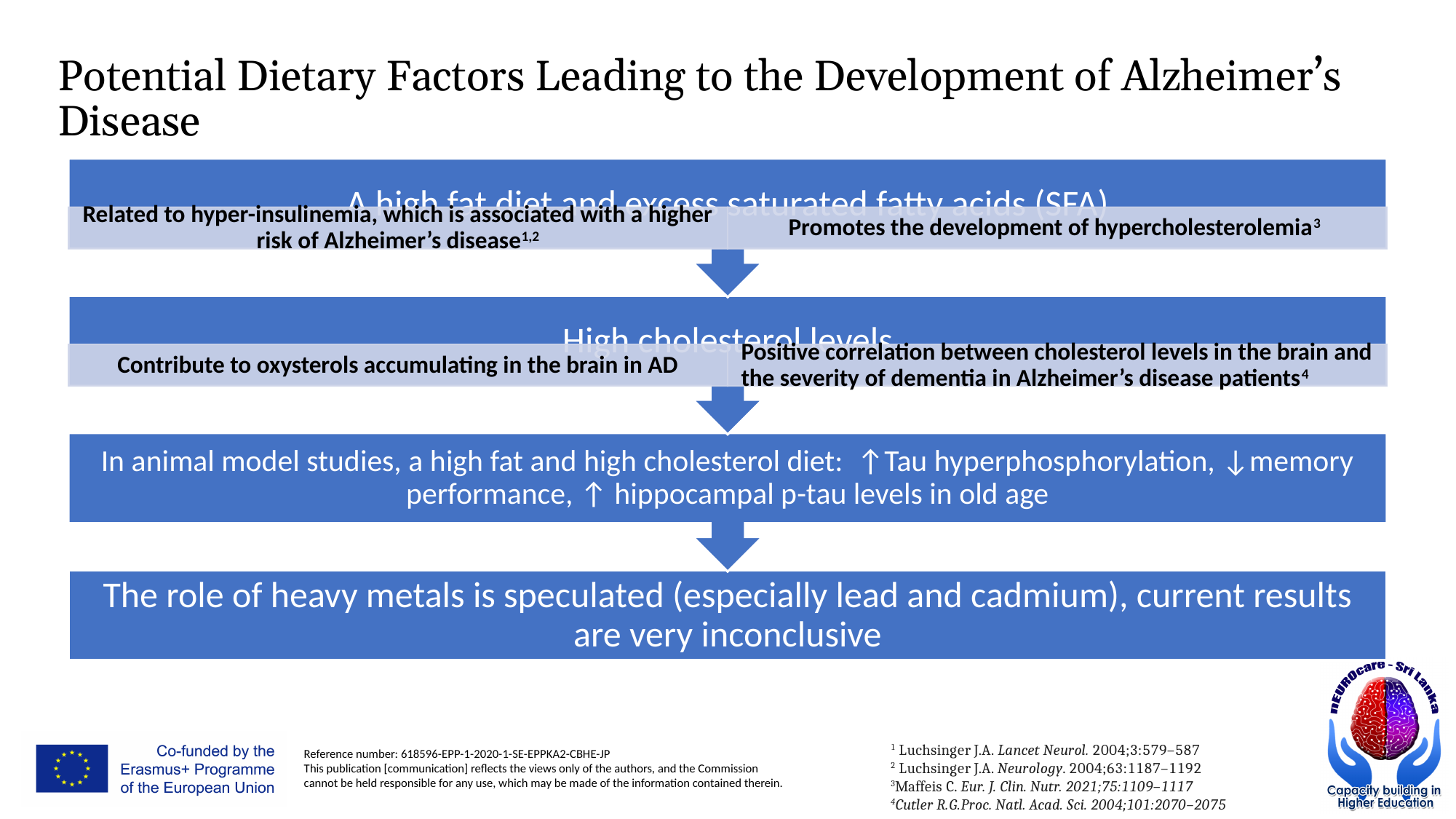

Potential Dietary Factors Leading to the Development of Alzheimer’s Disease
The role of heavy metals is speculated (especially lead and cadmium), current results are very inconclusive
In animal model studies, a high fat and high cholesterol diet:  ↑Tau hyperphosphorylation, ↓memory performance, ↑ hippocampal p-tau levels in old age
High cholesterol levels
Contribute to oxysterols accumulating in the brain in AD
Positive correlation between cholesterol levels in the brain and the severity of dementia in Alzheimer’s disease patients4
A high fat diet and excess saturated fatty acids (SFA)
Related to hyper-insulinemia, which is associated with a higher risk of Alzheimer’s disease1,2
Promotes the development of hypercholesterolemia3
1 Luchsinger J.A. Lancet Neurol. 2004;3:579–587
2 Luchsinger J.A. Neurology. 2004;63:1187–1192
3Maffeis C. Eur. J. Clin. Nutr. 2021;75:1109–1117
4Cutler R.G.Proc. Natl. Acad. Sci. 2004;101:2070–2075